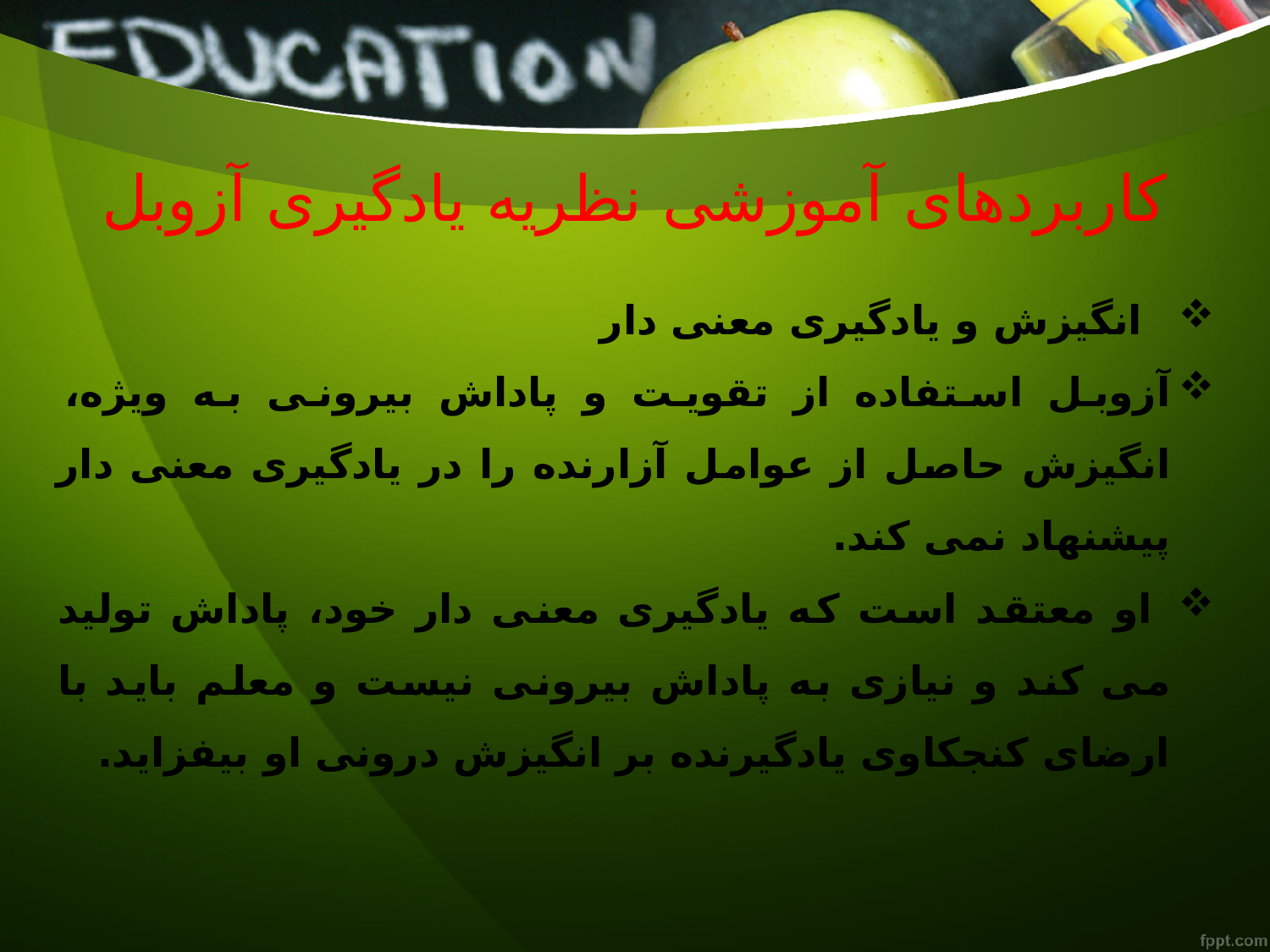

# کاربردهای آموزشی نظریه یادگیری آزوبل
  انگیزش و یادگیری معنی دار
آزوبل استفاده از تقویت و پاداش بیرونی به ویژه، انگیزش حاصل از عوامل آزارنده را در یادگیری معنی دار پیشنهاد نمی کند.
 او معتقد است که یادگیری معنی دار خود، پاداش تولید می کند و نیازی به پاداش بیرونی نیست و معلم باید با ارضای کنجکاوی یادگیرنده بر انگیزش درونی او بیفزاید.